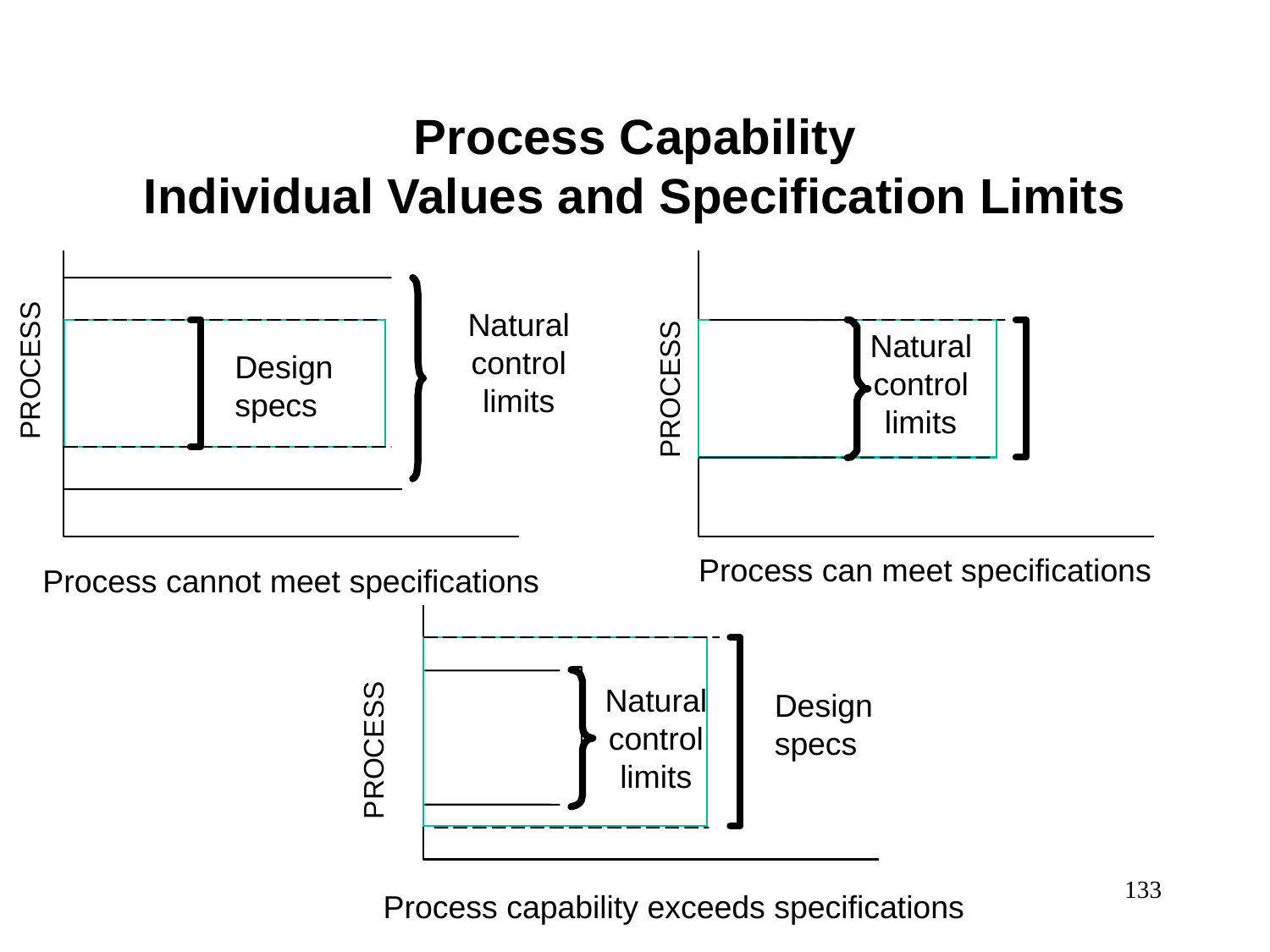

Process Capability
Individual Values and Specification Limits

Natural
control
limits

Natural
control
limits

Design
specs
PROCESS
PROCESS

Process can meet specifications
Process cannot meet specifications

Natural
control
limits
Design
specs
PROCESS

133
Process capability exceeds specifications